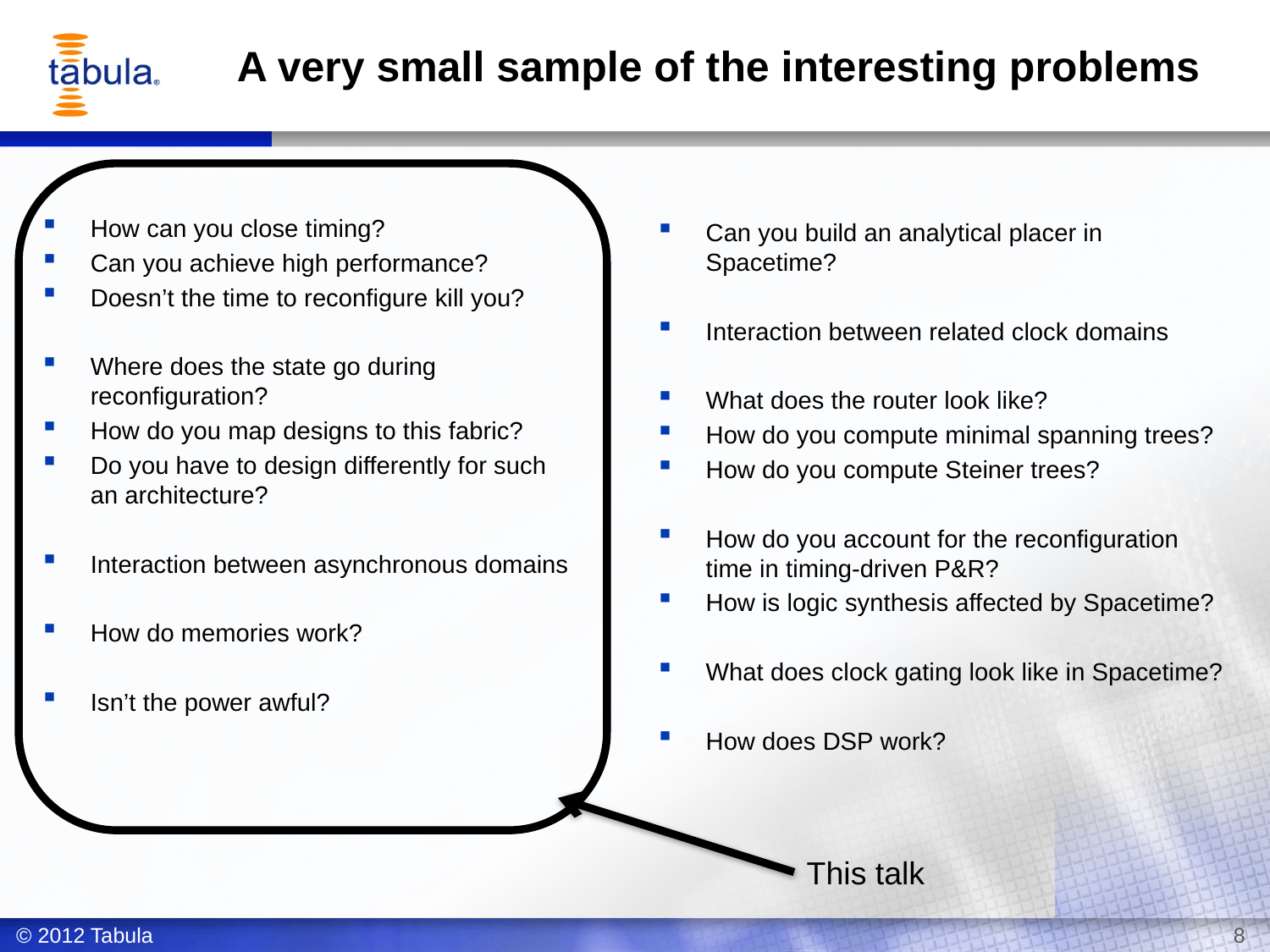

# A very small sample of the interesting problems

How can you close timing?
Can you achieve high performance?
Doesn’t the time to reconfigure kill you?

Where does the state go during reconfiguration?
How do you map designs to this fabric?
Do you have to design differently for such an architecture?

Interaction between asynchronous domains

How do memories work?

Isn’t the power awful?

Can you build an analytical placer in Spacetime?

Interaction between related clock domains

What does the router look like?
How do you compute minimal spanning trees?
How do you compute Steiner trees?

How do you account for the reconfiguration time in timing-driven P&R?
How is logic synthesis affected by Spacetime?

What does clock gating look like in Spacetime?

How does DSP work?

This talk
© 2012 Tabula
8